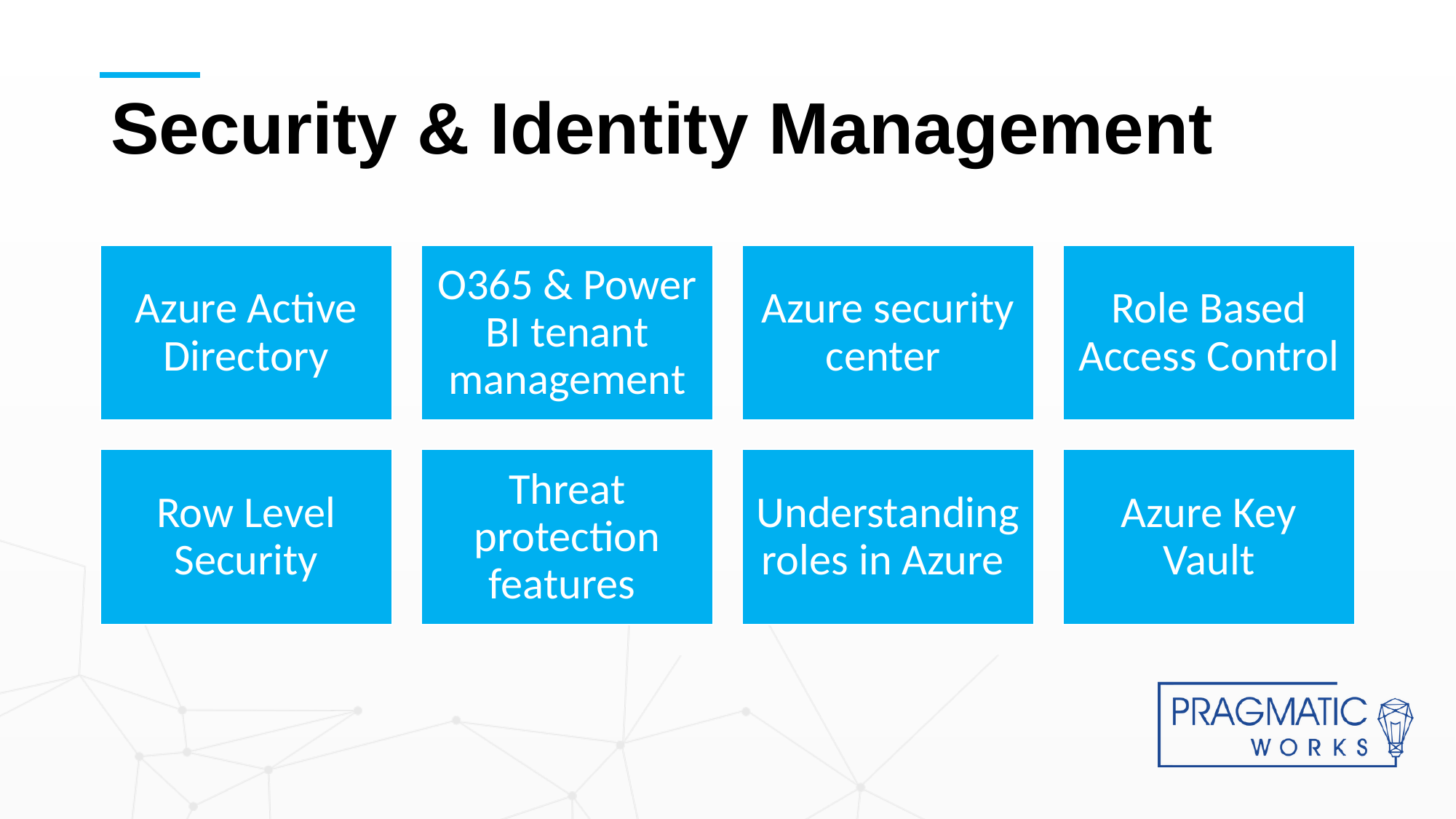

Security & Identity Management
Azure Active Directory
O365 & Power BI tenant management
Azure security center
Role Based Access Control
Row Level Security
Threat protection features
Understanding roles in Azure
Azure Key Vault